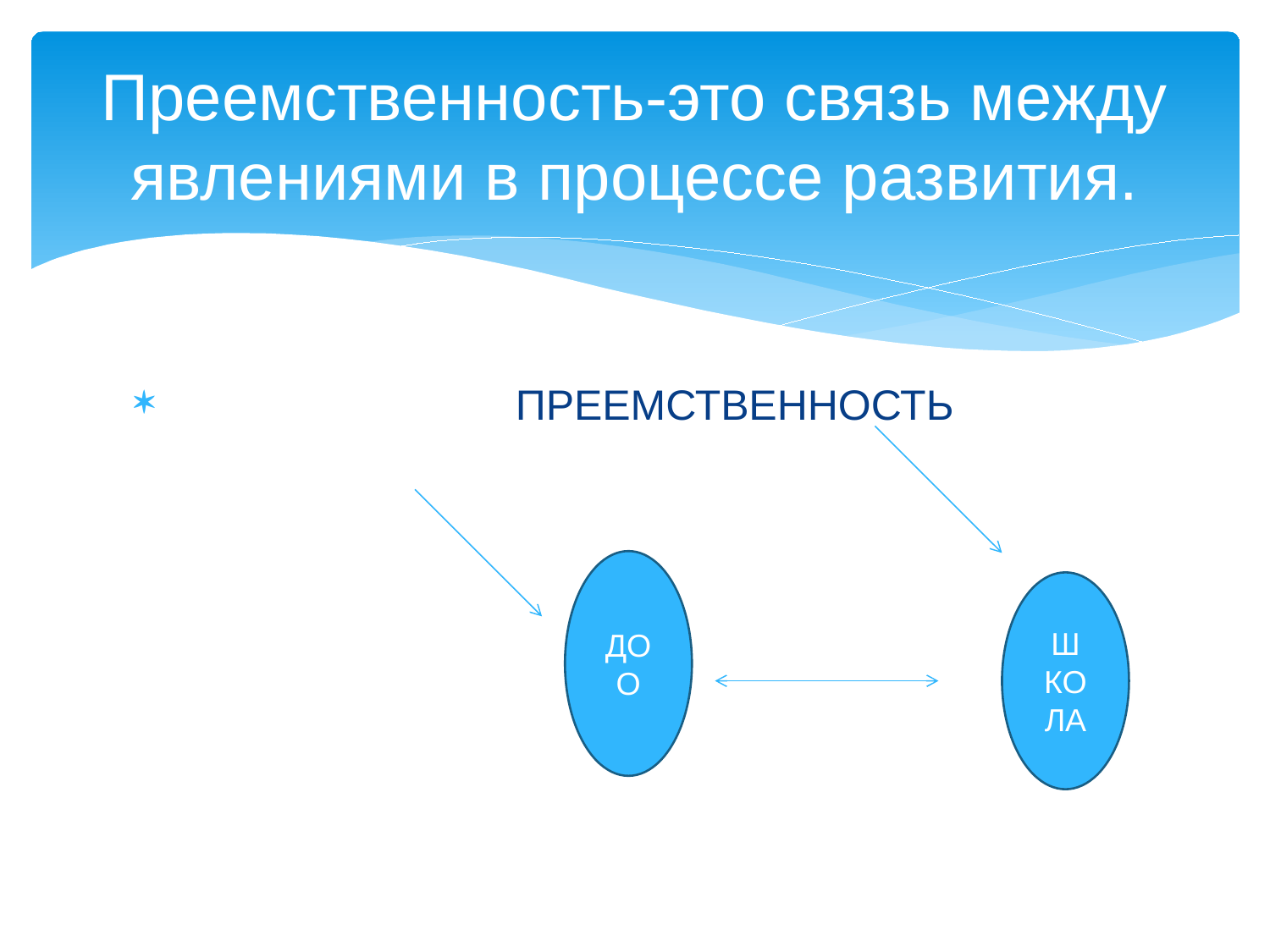

# Преемственность-это связь между явлениями в процессе развития.
                             ПРЕЕМСТВЕННОСТЬ
ДОО
Ш
КО
ЛА